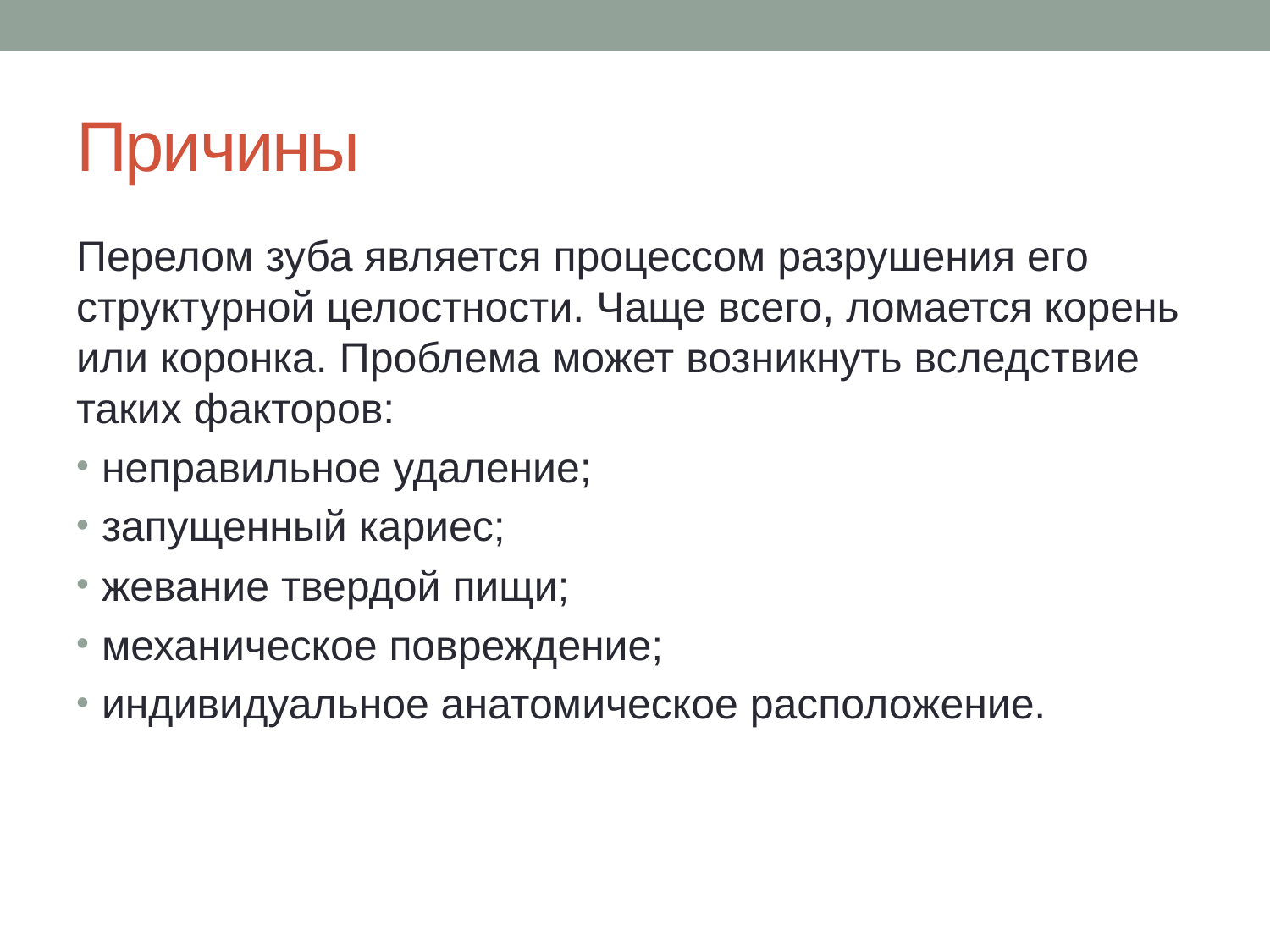

# Причины
Перелом зуба является процессом разрушения его структурной целостности. Чаще всего, ломается корень или коронка. Проблема может возникнуть вследствие таких факторов:
неправильное удаление;
запущенный кариес;
жевание твердой пищи;
механическое повреждение;
индивидуальное анатомическое расположение.